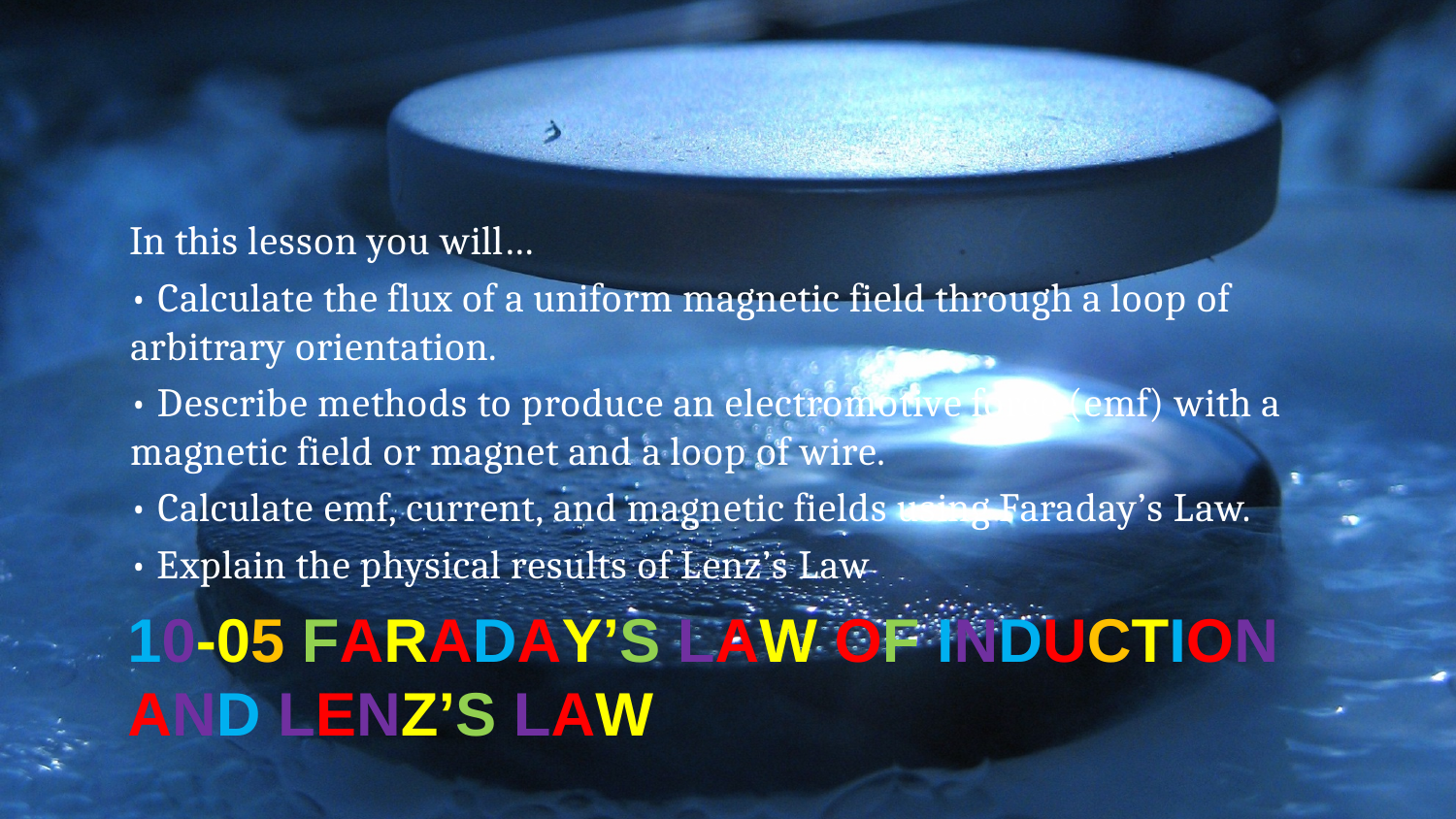

In this lesson you will…
• Calculate the flux of a uniform magnetic field through a loop of arbitrary orientation.
• Describe methods to produce an electromotive force (emf) with a magnetic field or magnet and a loop of wire.
• Calculate emf, current, and magnetic fields using Faraday’s Law.
• Explain the physical results of Lenz’s Law
# 10-05 Faraday’s Law of Induction and Lenz’s Law